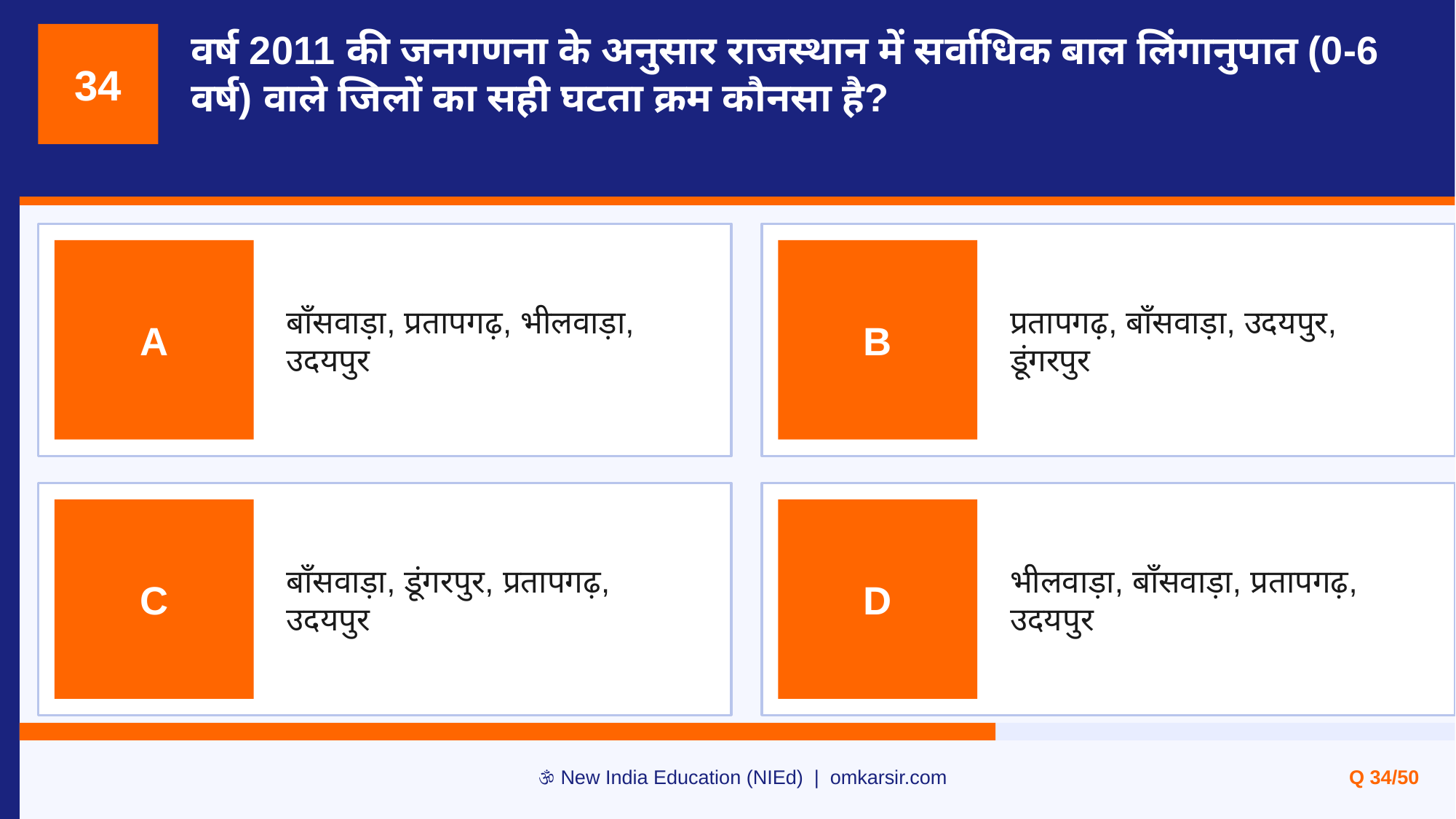

वर्ष 2011 की जनगणना के अनुसार राजस्थान में सर्वाधिक बाल लिंगानुपात (0-6 वर्ष) वाले जिलों का सही घटता क्रम कौनसा है?
34

बाँसवाड़ा, प्रतापगढ़, भीलवाड़ा, उदयपुर
प्रतापगढ़, बाँसवाड़ा, उदयपुर, डूंगरपुर
A
B

बाँसवाड़ा, डूंगरपुर, प्रतापगढ़, उदयपुर
भीलवाड़ा, बाँसवाड़ा, प्रतापगढ़, उदयपुर
C
D

🕉️ New India Education (NIEd)  |  omkarsir.com
Q 34/50